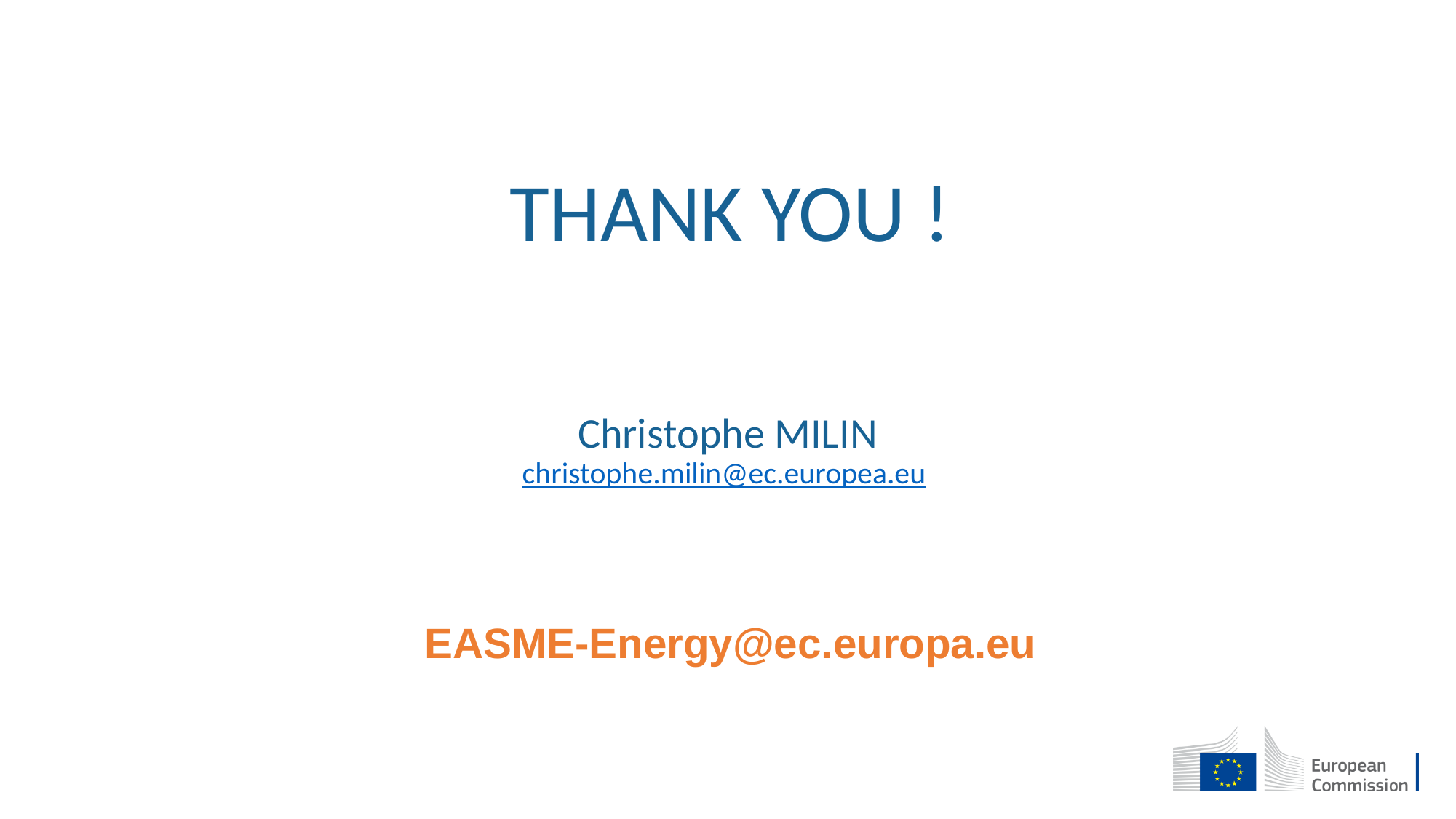

# THANK YOU !
Christophe MILIN
christophe.milin@ec.europea.eu

EASME-Energy@ec.europa.eu